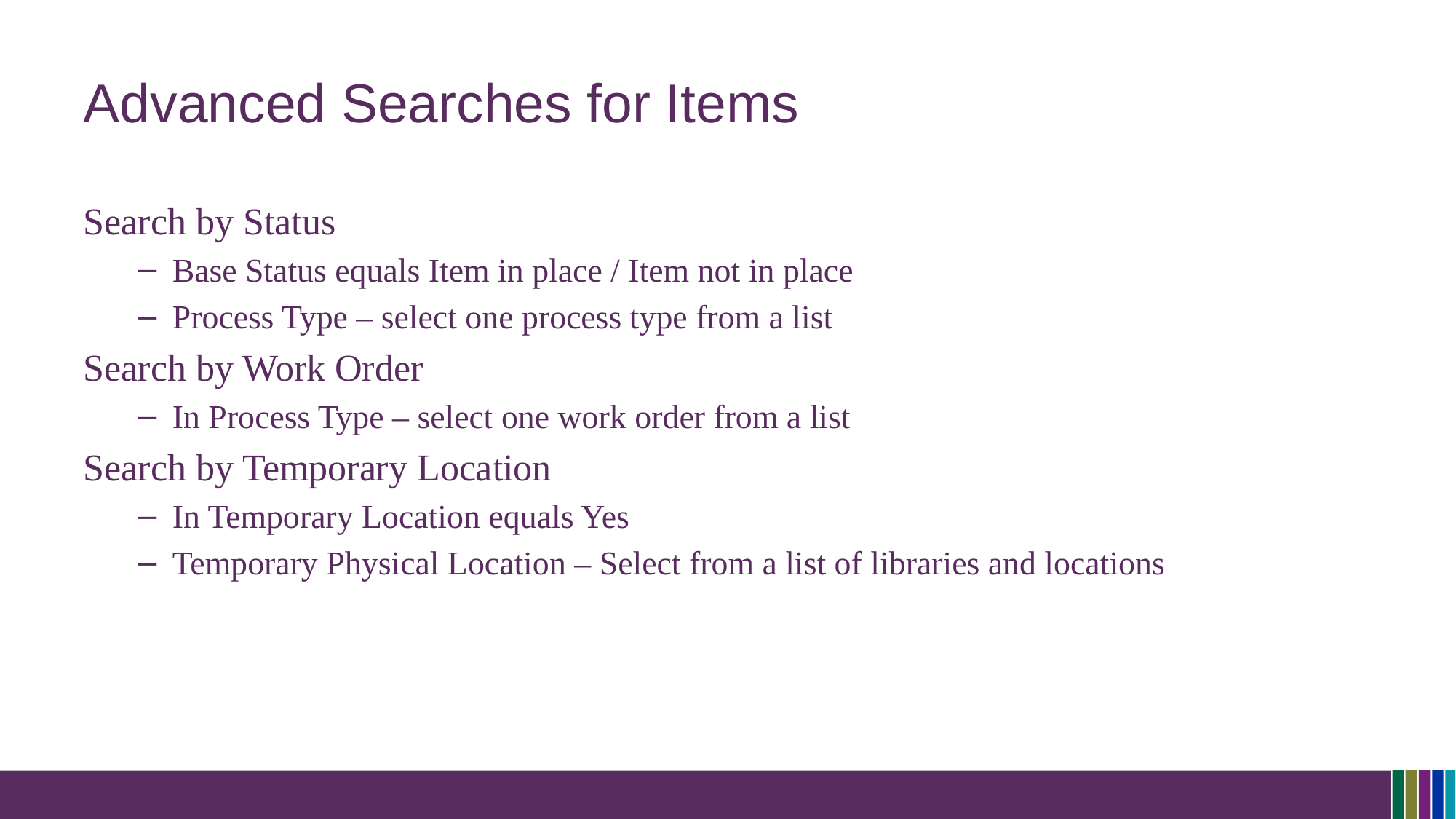

# Advanced Searches for Items
Search by Status
Base Status equals Item in place / Item not in place
Process Type – select one process type from a list
Search by Work Order
In Process Type – select one work order from a list
Search by Temporary Location
In Temporary Location equals Yes
Temporary Physical Location – Select from a list of libraries and locations